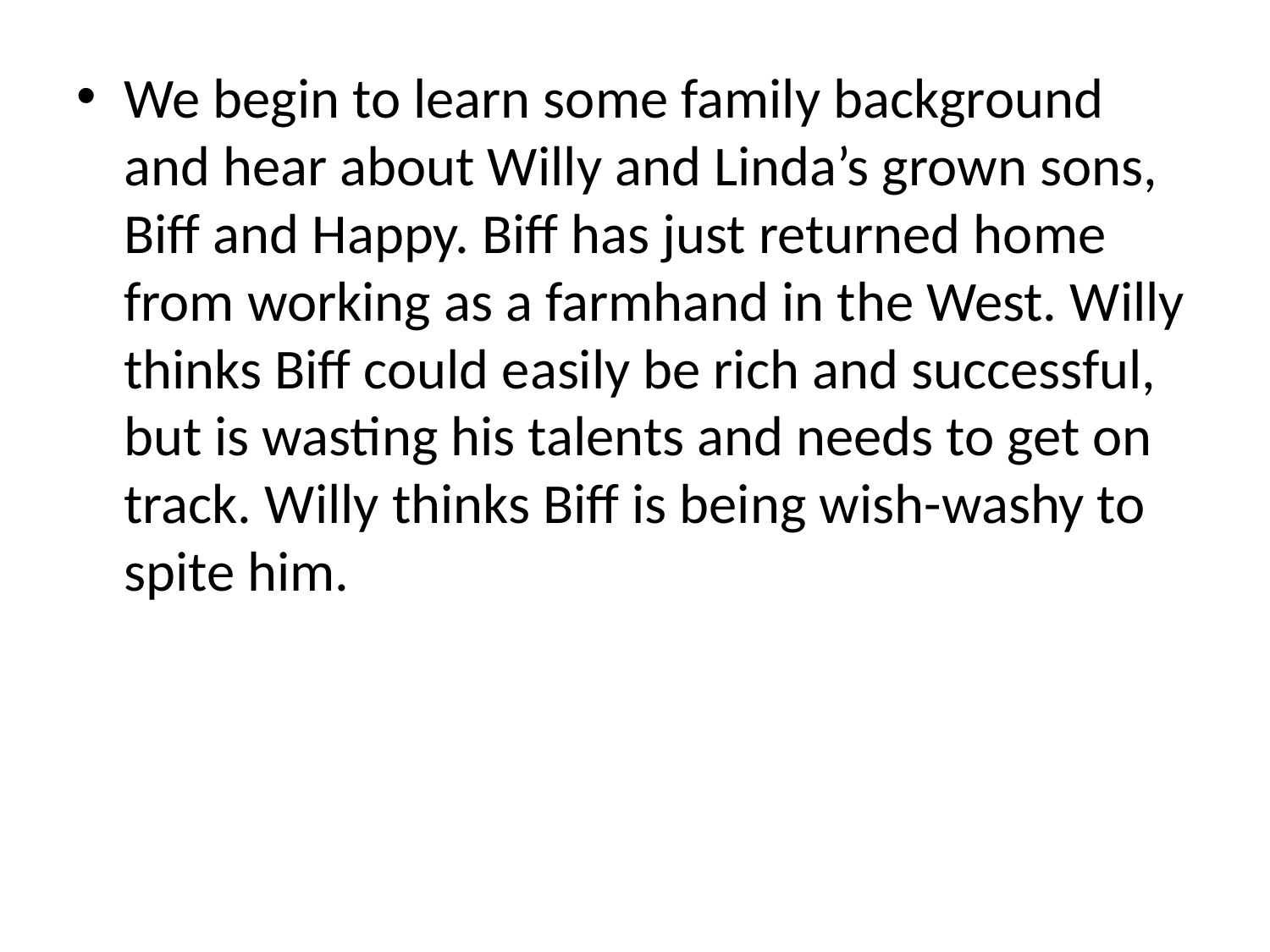

We begin to learn some family background and hear about Willy and Linda’s grown sons, Biff and Happy. Biff has just returned home from working as a farmhand in the West. Willy thinks Biff could easily be rich and successful, but is wasting his talents and needs to get on track. Willy thinks Biff is being wish-washy to spite him.